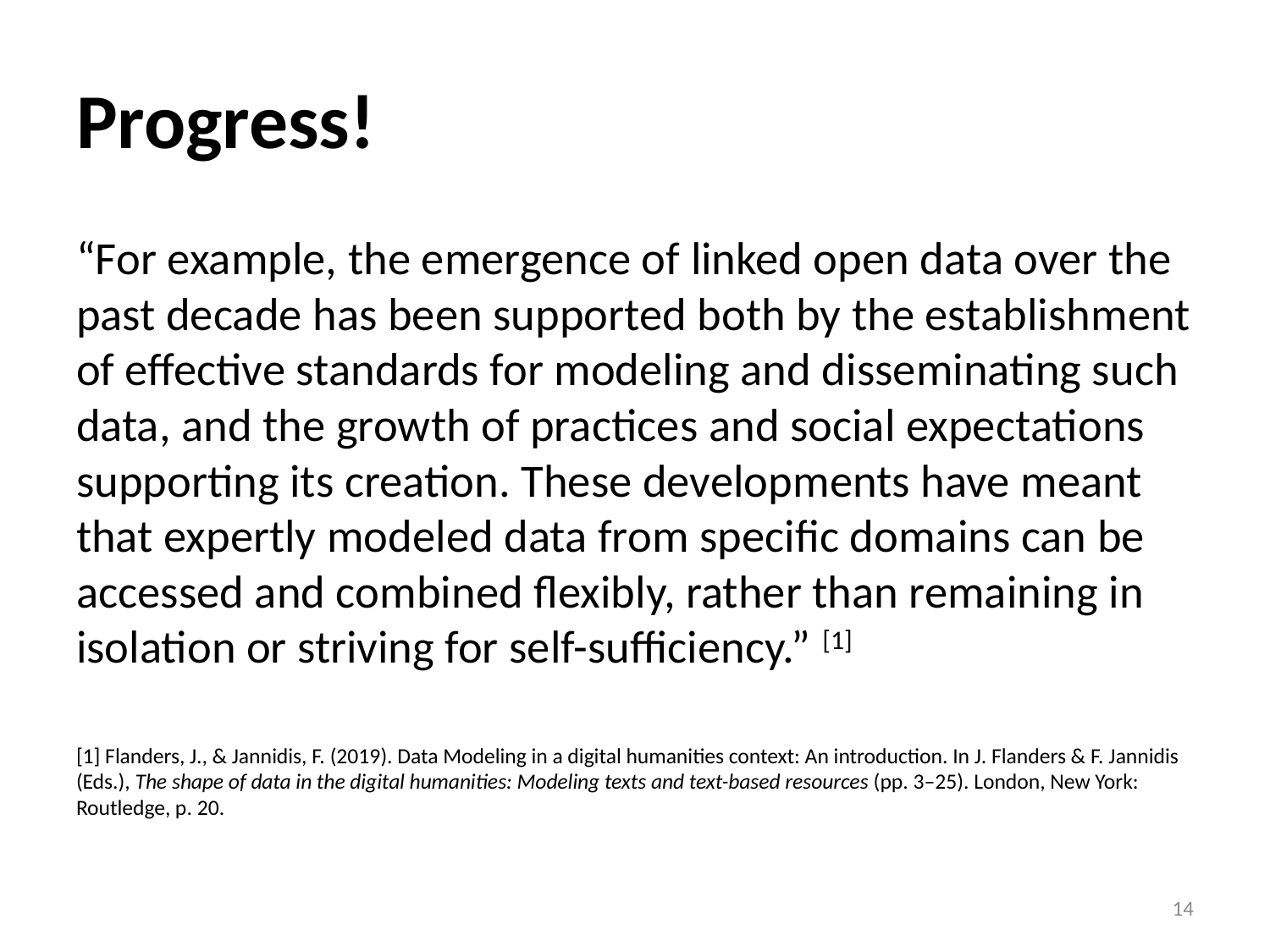

# Progress!
“For example, the emergence of linked open data over the past decade has been supported both by the establishment of effective standards for modeling and disseminating such data, and the growth of practices and social expectations supporting its creation. These developments have meant that expertly modeled data from specific domains can be accessed and combined flexibly, rather than remaining in isolation or striving for self-sufficiency.” [1]

[1] Flanders, J., & Jannidis, F. (2019). Data Modeling in a digital humanities context: An introduction. In J. Flanders & F. Jannidis (Eds.), The shape of data in the digital humanities: Modeling texts and text-based resources (pp. 3–25). London, New York: Routledge, p. 20.

14